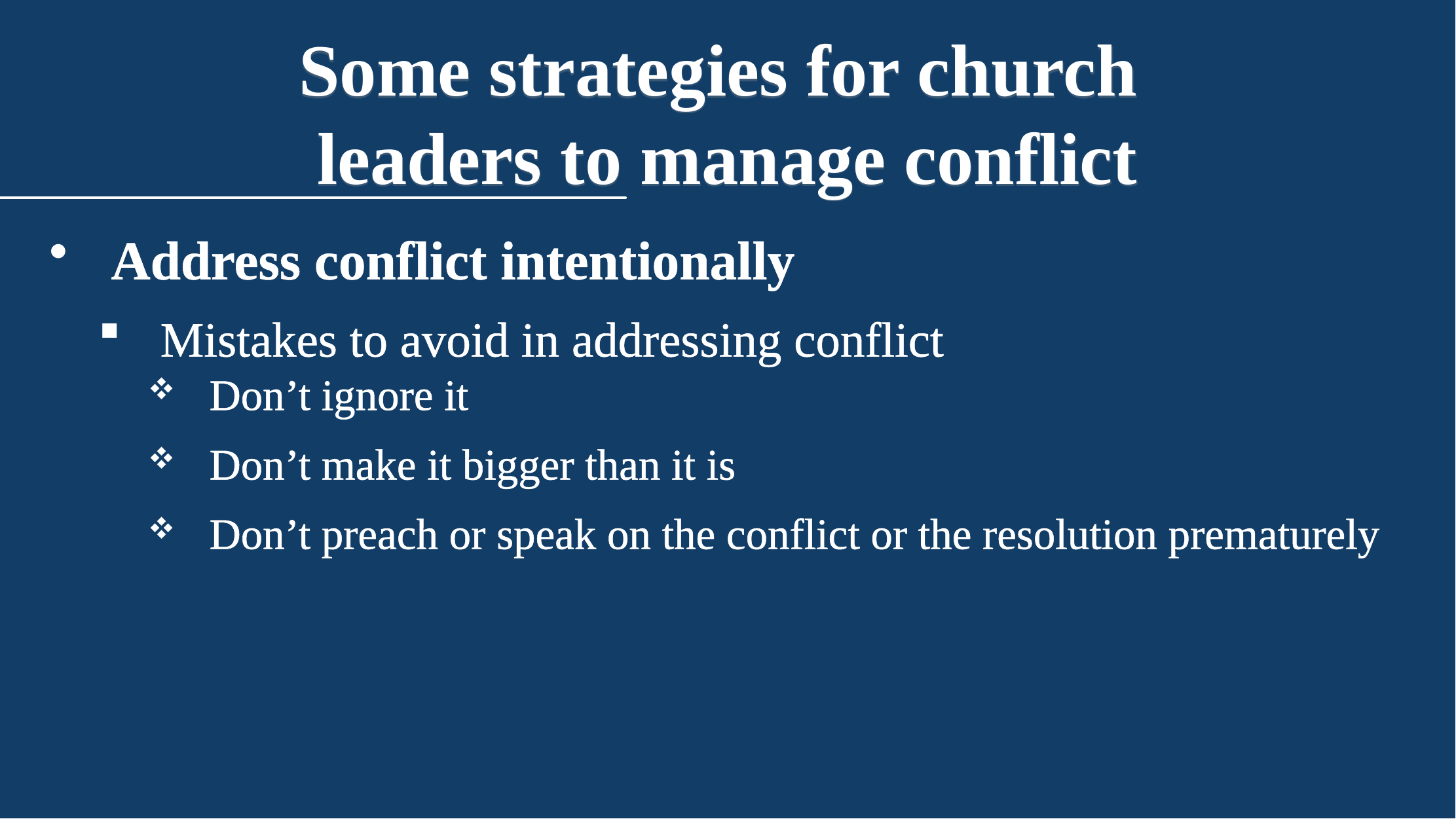

Some strategies for church
leaders to manage conflict
Address conflict intentionally

Mistakes to avoid in addressing conflict
Don’t ignore it

Don’t make it bigger than it is

Don’t preach or speak on the conflict or the resolution prematurely